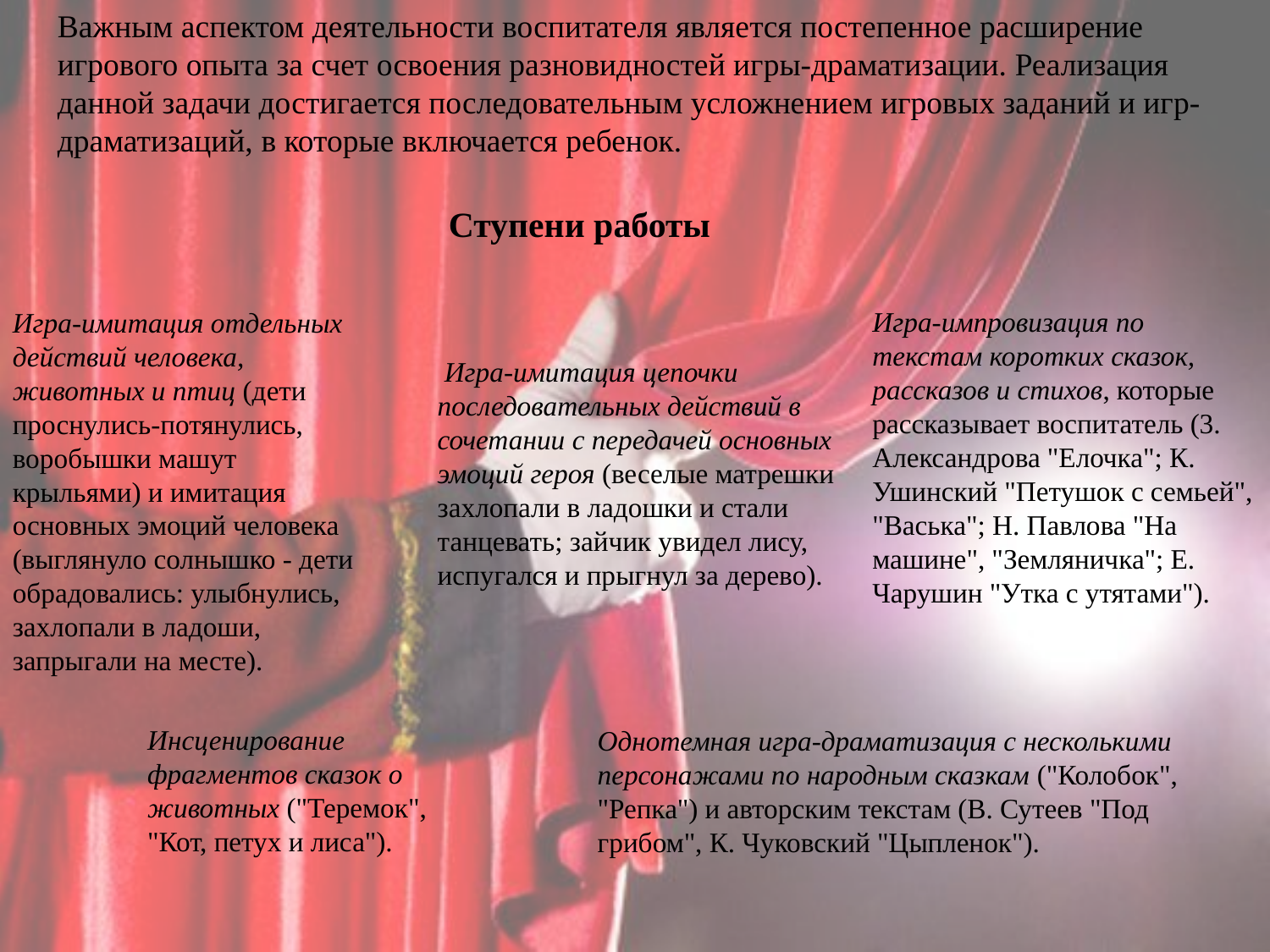

Важным аспектом деятельности воспитателя является постепенное расширение игрового опыта за счет освоения разновидностей игры-драматизации. Реализация данной задачи достигается последовательным усложнением игровых заданий и игр-драматизаций, в которые включается ребенок.
Ступени работы
Игра-имитация отдельных действий человека, животных и птиц (дети проснулись-потянулись, воробышки машут крыльями) и имитация основных эмоций человека (выглянуло солнышко - дети обрадовались: улыбнулись, захлопали в ладоши, запрыгали на месте).
Игра-импровизация по текстам коротких сказок, рассказов и стихов, которые рассказывает воспитатель (3. Александрова "Елочка"; К. Ушинский "Петушок с семьей", "Васька"; Н. Павлова "На машине", "Земляничка"; Е. Чарушин "Утка с утятами").
 Игра-имитация цепочки последовательных действий в сочетании с передачей основных эмоций героя (веселые матрешки захлопали в ладошки и стали танцевать; зайчик увидел лису, испугался и прыгнул за дерево).
Инсценирование фрагментов сказок о животных ("Теремок", "Кот, петух и лиса").
Однотемная игра-драматизация с несколькими персонажами по народным сказкам ("Колобок", "Репка") и авторским текстам (В. Сутеев "Под грибом", К. Чуковский "Цыпленок").